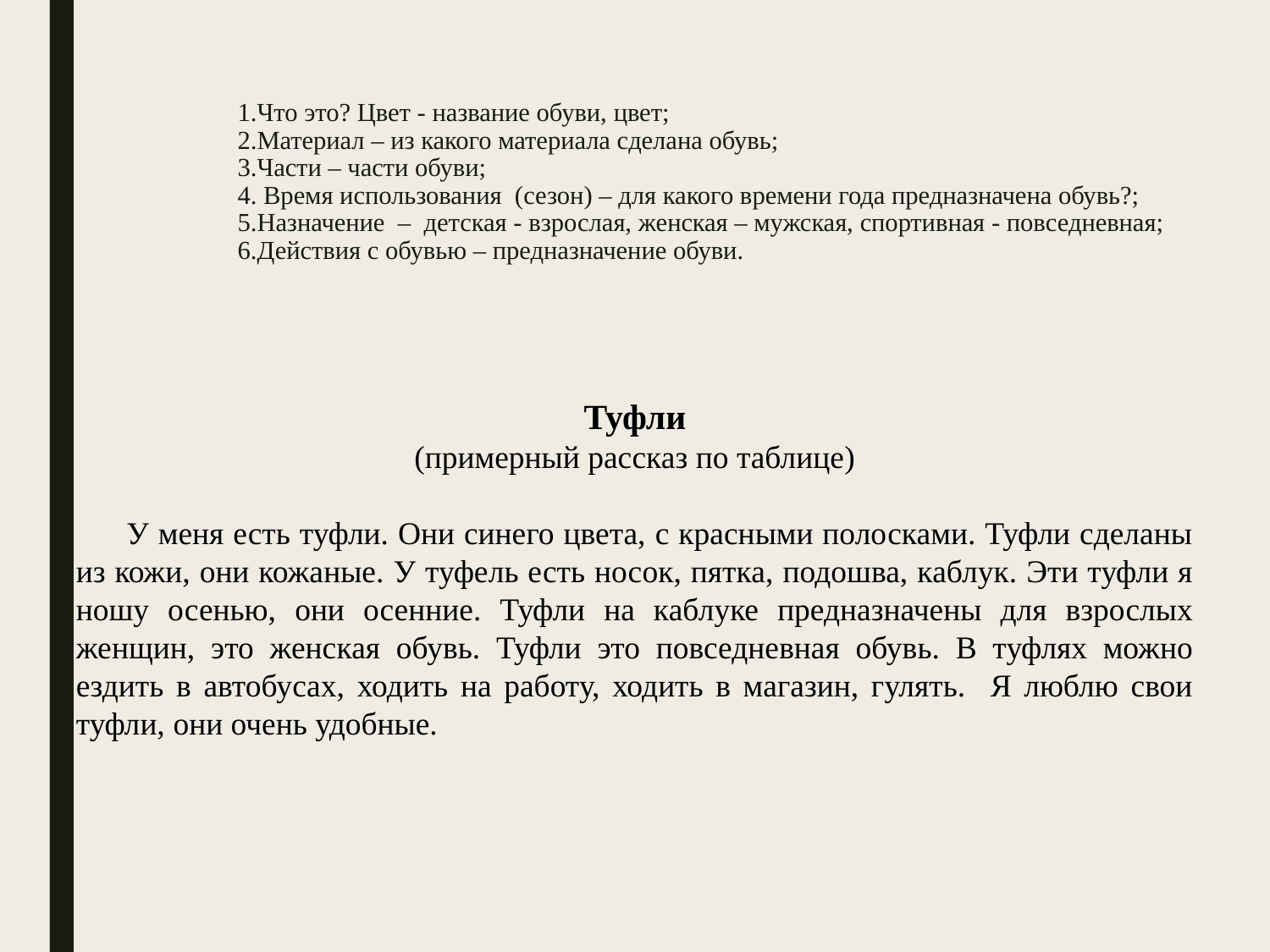

# 1.Что это? Цвет - название обуви, цвет; 2.Материал – из какого материала сделана обувь; 3.Части – части обуви; 4. Время использования  (сезон) – для какого времени года предназначена обувь?; 5.Назначение  –  детская - взрослая, женская – мужская, спортивная - повседневная; 6.Действия с обувью – предназначение обуви.

Туфли
(примерный рассказ по таблице)

У меня есть туфли. Они синего цвета, с красными полосками. Туфли сделаны из кожи, они кожаные. У туфель есть носок, пятка, подошва, каблук. Эти туфли я ношу осенью, они осенние. Туфли на каблуке предназначены для взрослых женщин, это женская обувь. Туфли это повседневная обувь. В туфлях можно ездить в автобусах, ходить на работу, ходить в магазин, гулять.  Я люблю свои туфли, они очень удобные.